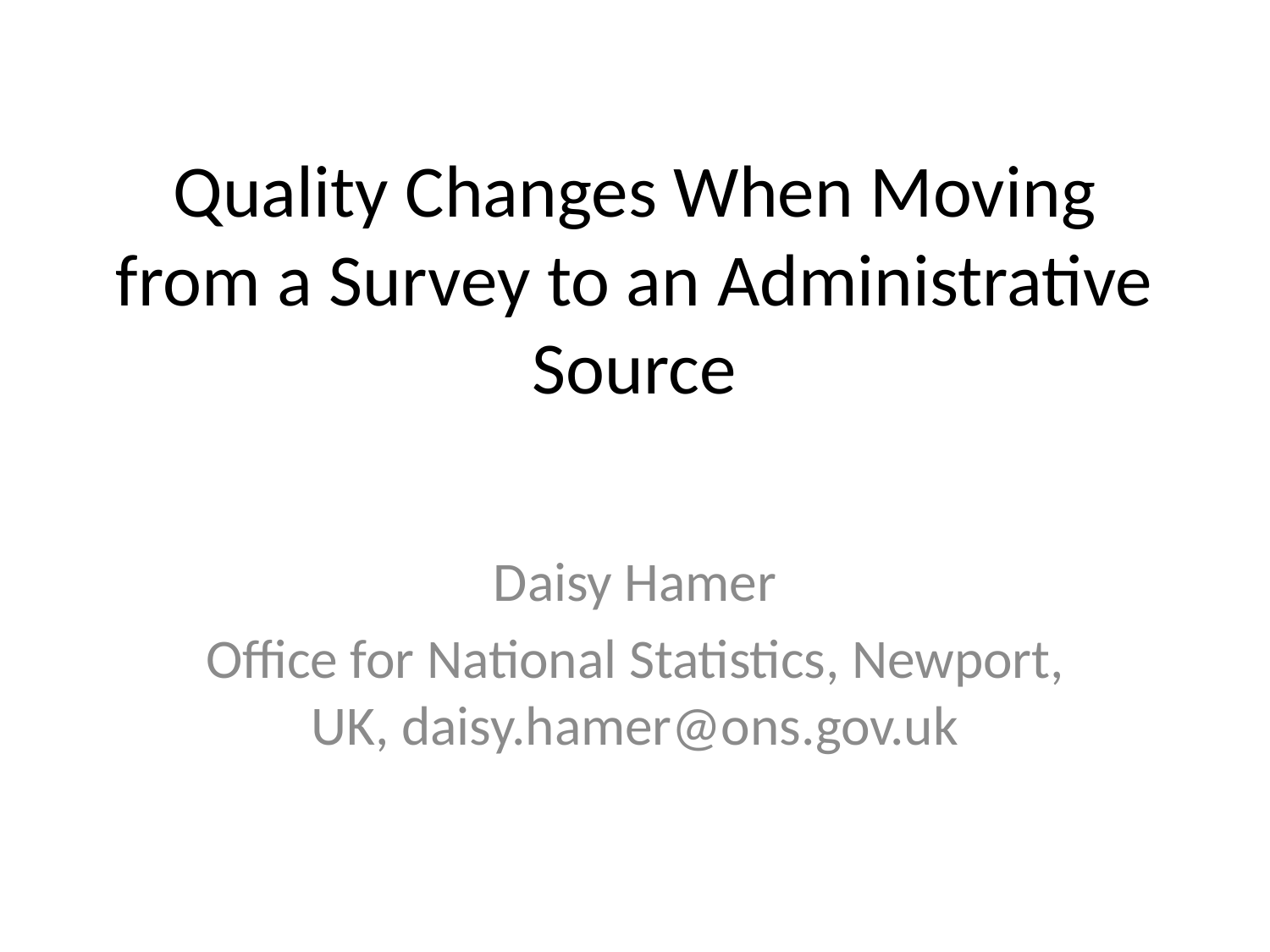

# Quality Changes When Moving from a Survey to an Administrative Source
Daisy Hamer
Office for National Statistics, Newport, UK, daisy.hamer@ons.gov.uk